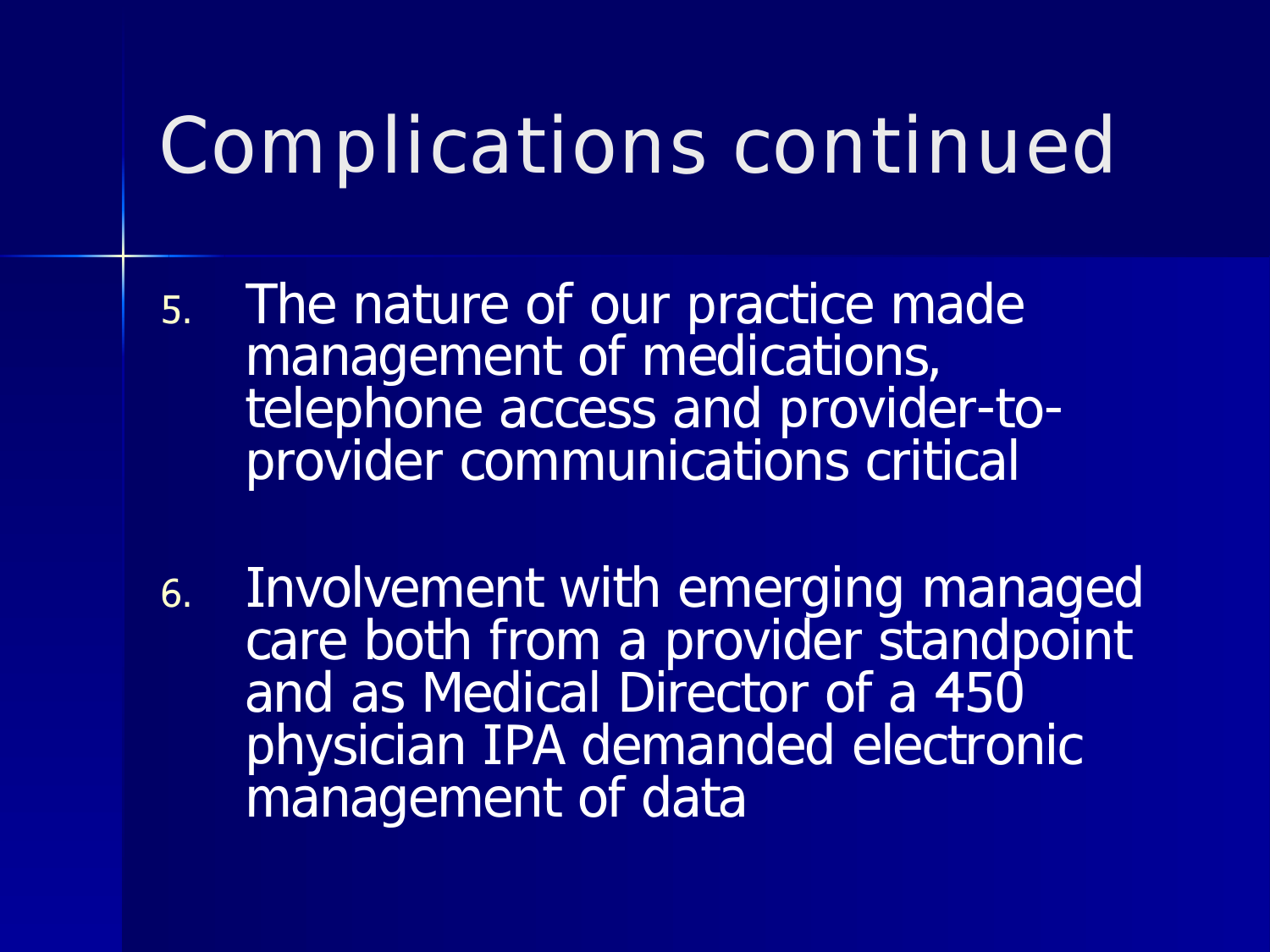

# Complications continued
The nature of our practice made management of medications, telephone access and provider-to-provider communications critical

Involvement with emerging managed care both from a provider standpoint and as Medical Director of a 450 physician IPA demanded electronic management of data